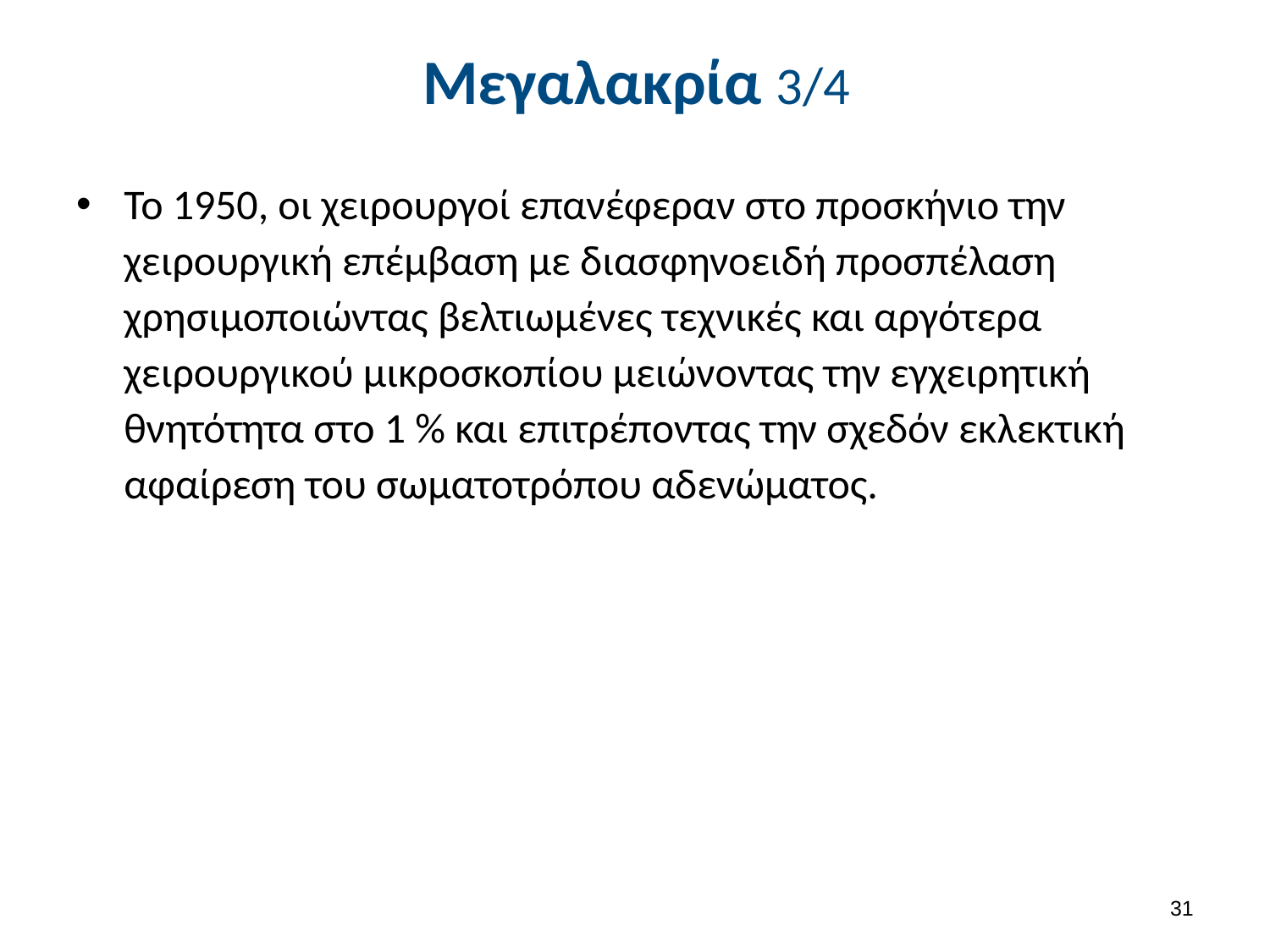

# Μεγαλακρία 3/4
Το 1950, οι χειρουργοί επανέφεραν στο προσκήνιο την χειρουργική επέμβαση με διασφηνοειδή προσπέλαση χρησιμοποιώντας βελτιωμένες τεχνικές και αργότερα χειρουργικού μικροσκοπίου μειώνοντας την εγχειρητική θνητότητα στο 1 % και επιτρέποντας την σχεδόν εκλεκτική αφαίρεση του σωματοτρόπου αδενώματος.
31